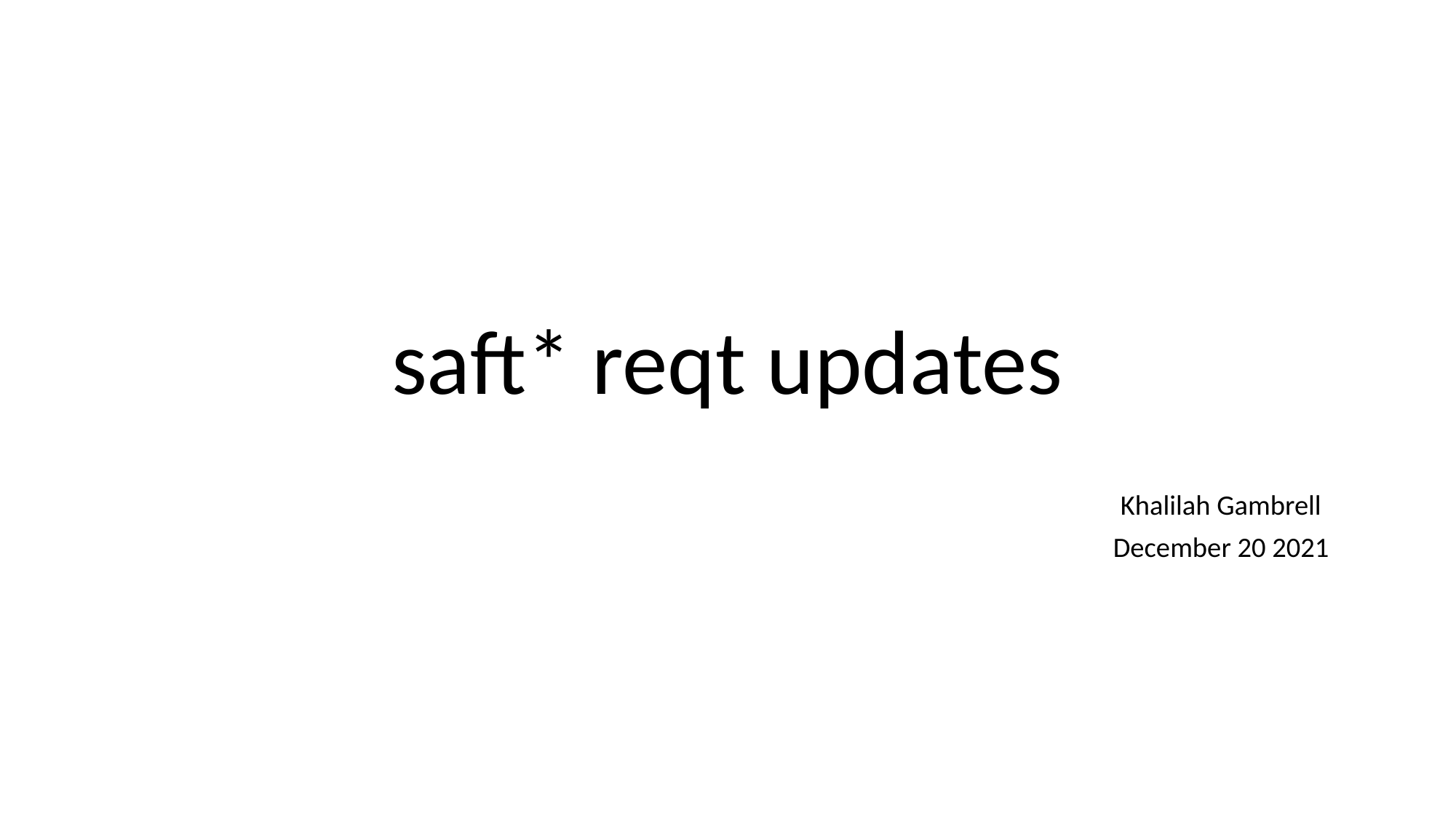

# saft* reqt updates
Khalilah Gambrell
December 20 2021